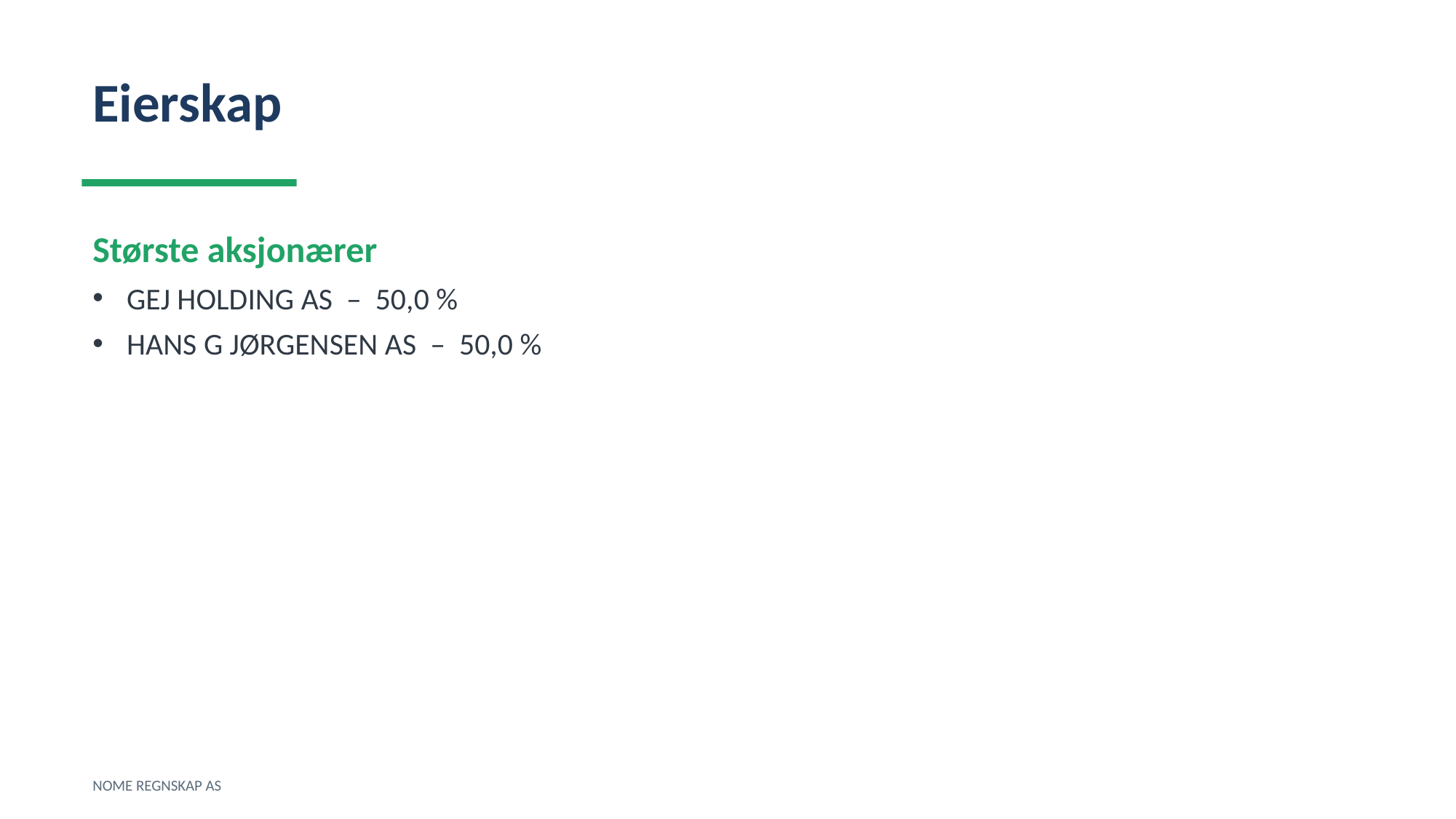

Eierskap

Største aksjonærer
GEJ HOLDING AS  –  50,0 %
HANS G JØRGENSEN AS  –  50,0 %
NOME REGNSKAP AS